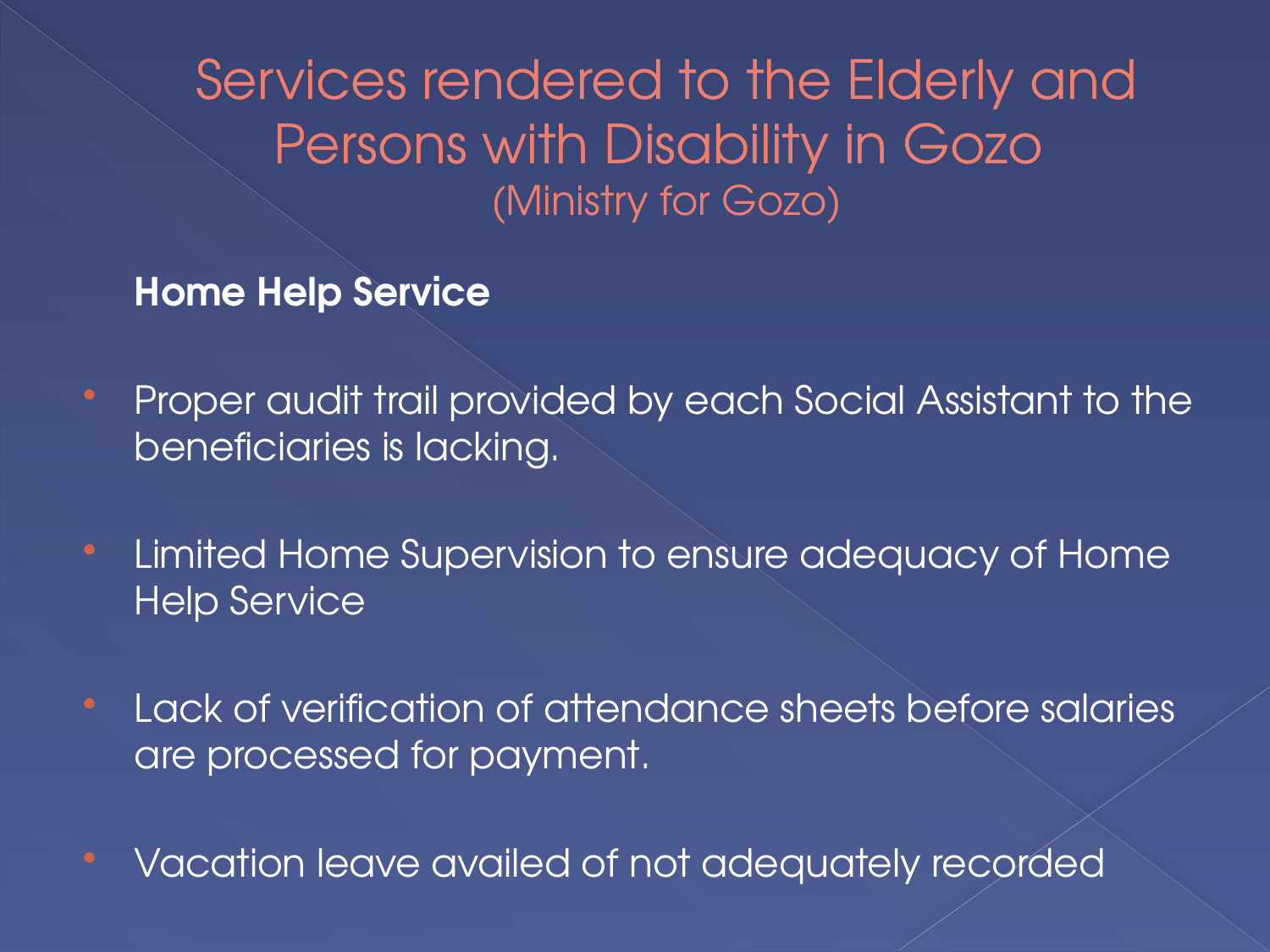

# Services rendered to the Elderly and Persons with Disability in Gozo (Ministry for Gozo)
	Home Help Service

Proper audit trail provided by each Social Assistant to the beneficiaries is lacking.

Limited Home Supervision to ensure adequacy of Home Help Service

Lack of verification of attendance sheets before salaries are processed for payment.

Vacation leave availed of not adequately recorded